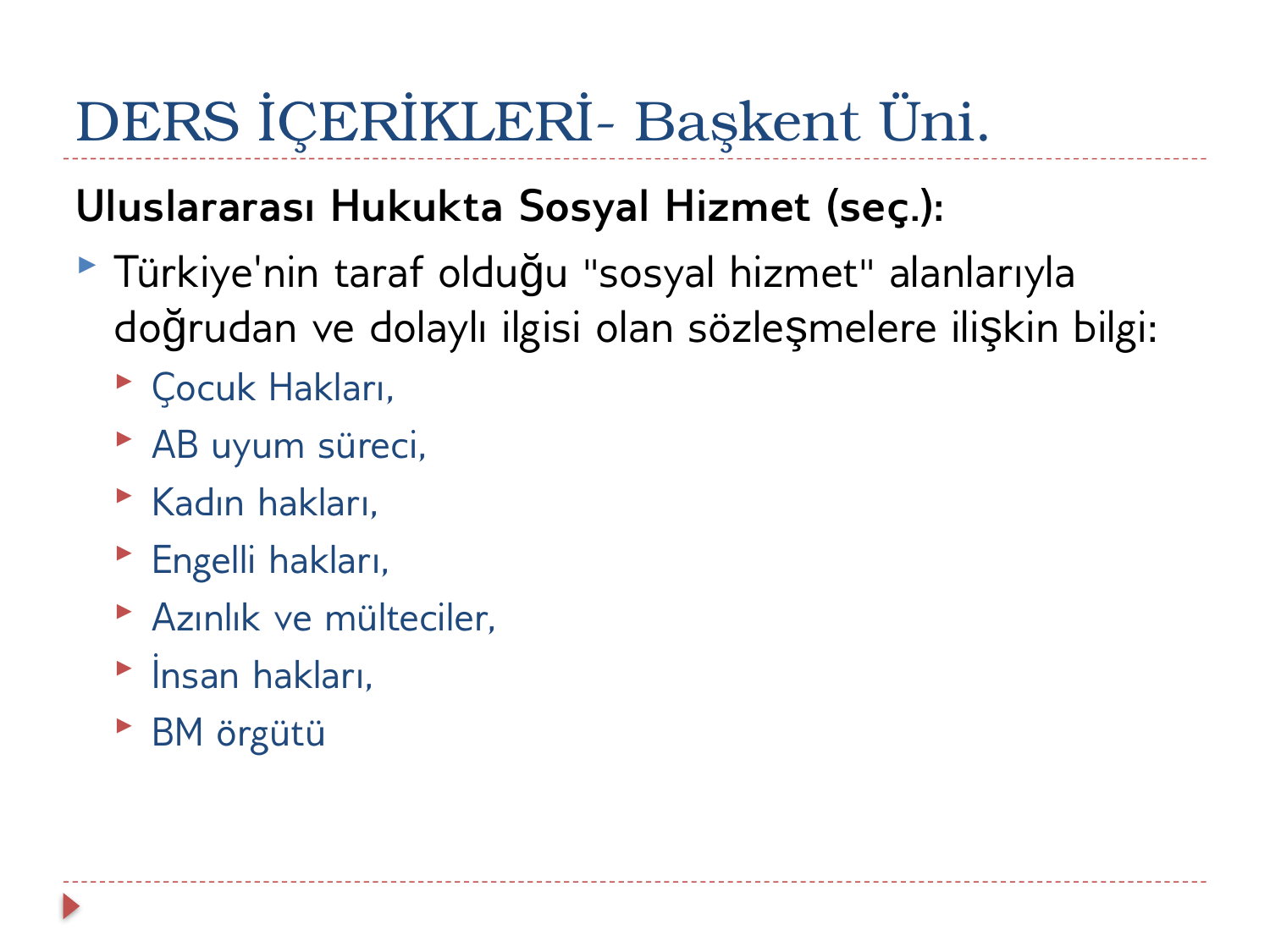

# DERS İÇERİKLERİ- Başkent Üni.
Uluslararası Hukukta Sosyal Hizmet (seç.):
Türkiye'nin taraf olduğu "sosyal hizmet" alanlarıyla doğrudan ve dolaylı ilgisi olan sözleşmelere ilişkin bilgi:
Çocuk Hakları,
AB uyum süreci,
Kadın hakları,
Engelli hakları,
Azınlık ve mülteciler,
İnsan hakları,
BM örgütü